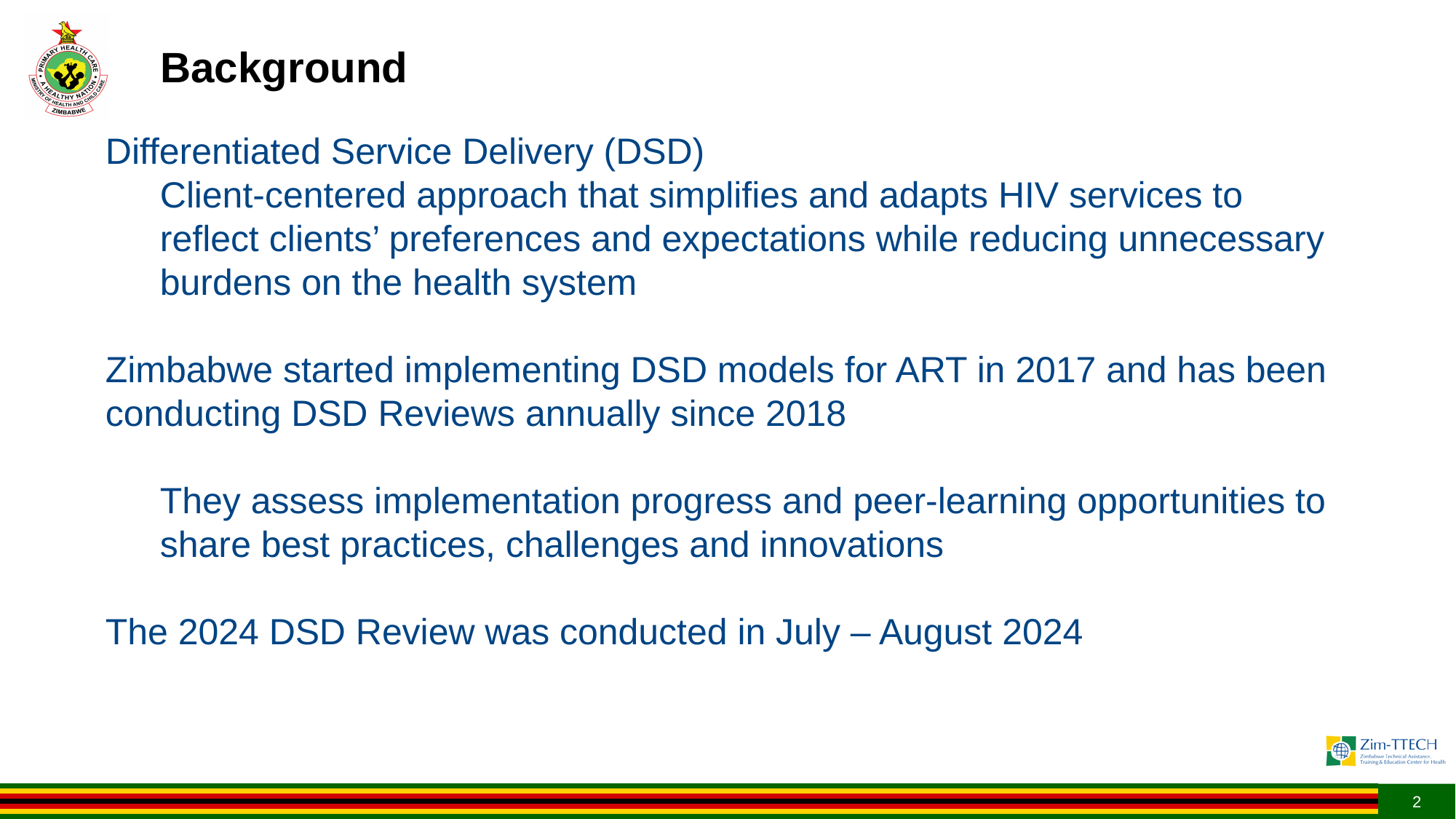

# Background
Differentiated Service Delivery (DSD)
Client-centered approach that simplifies and adapts HIV services to reflect clients’ preferences and expectations while reducing unnecessary burdens on the health system

Zimbabwe started implementing DSD models for ART in 2017 and has been conducting DSD Reviews annually since 2018

They assess implementation progress and peer-learning opportunities to share best practices, challenges and innovations

The 2024 DSD Review was conducted in July – August 2024